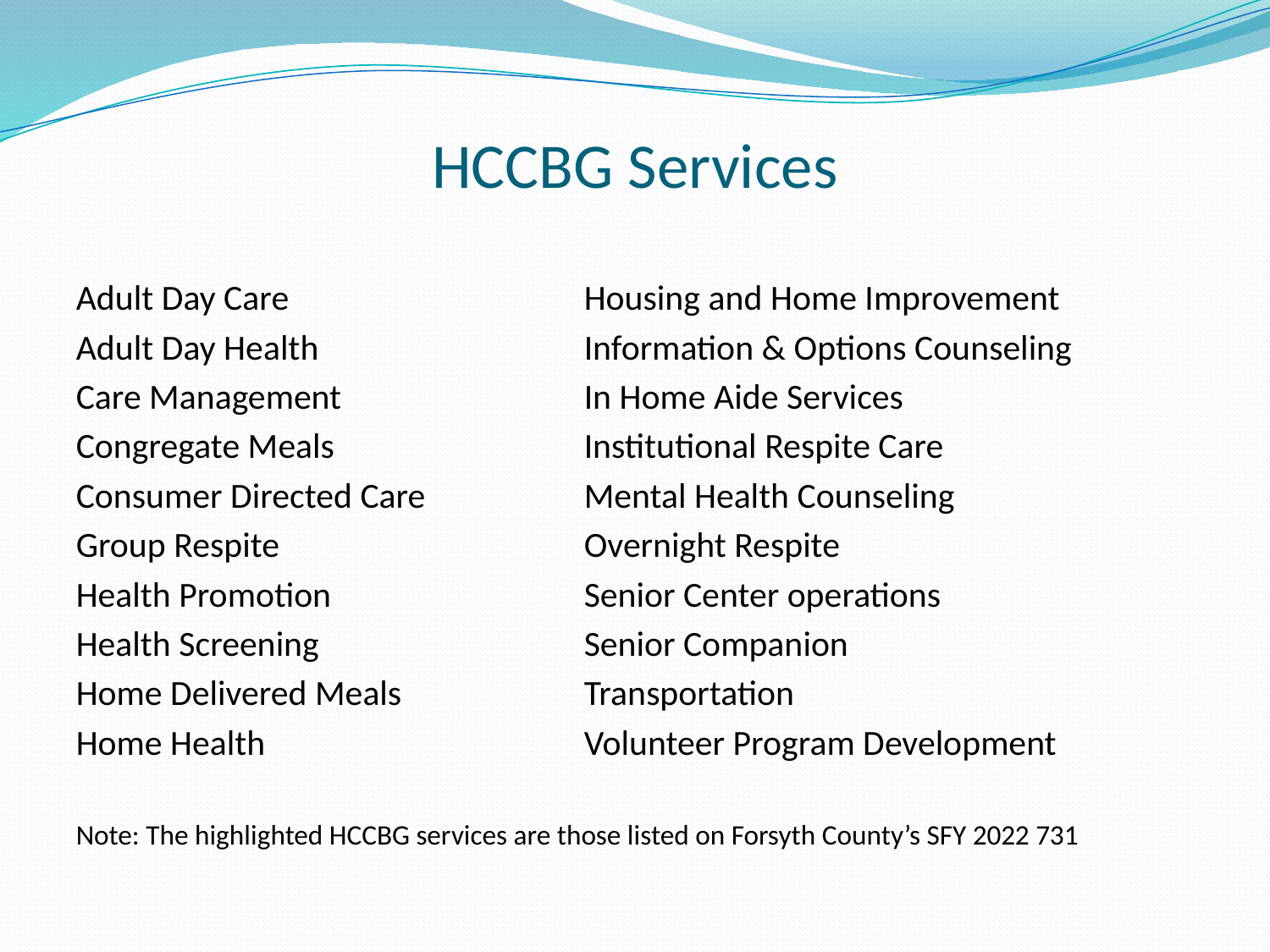

# HCCBG Services
Adult Day Care			Housing and Home Improvement
Adult Day Health			Information & Options Counseling
Care Management		In Home Aide Services
Congregate Meals		Institutional Respite Care
Consumer Directed Care		Mental Health Counseling
Group Respite 			Overnight Respite
Health Promotion		Senior Center operations
Health Screening			Senior Companion
Home Delivered Meals		Transportation
Home Health			Volunteer Program Development

Note: The highlighted HCCBG services are those listed on Forsyth County’s SFY 2022 731